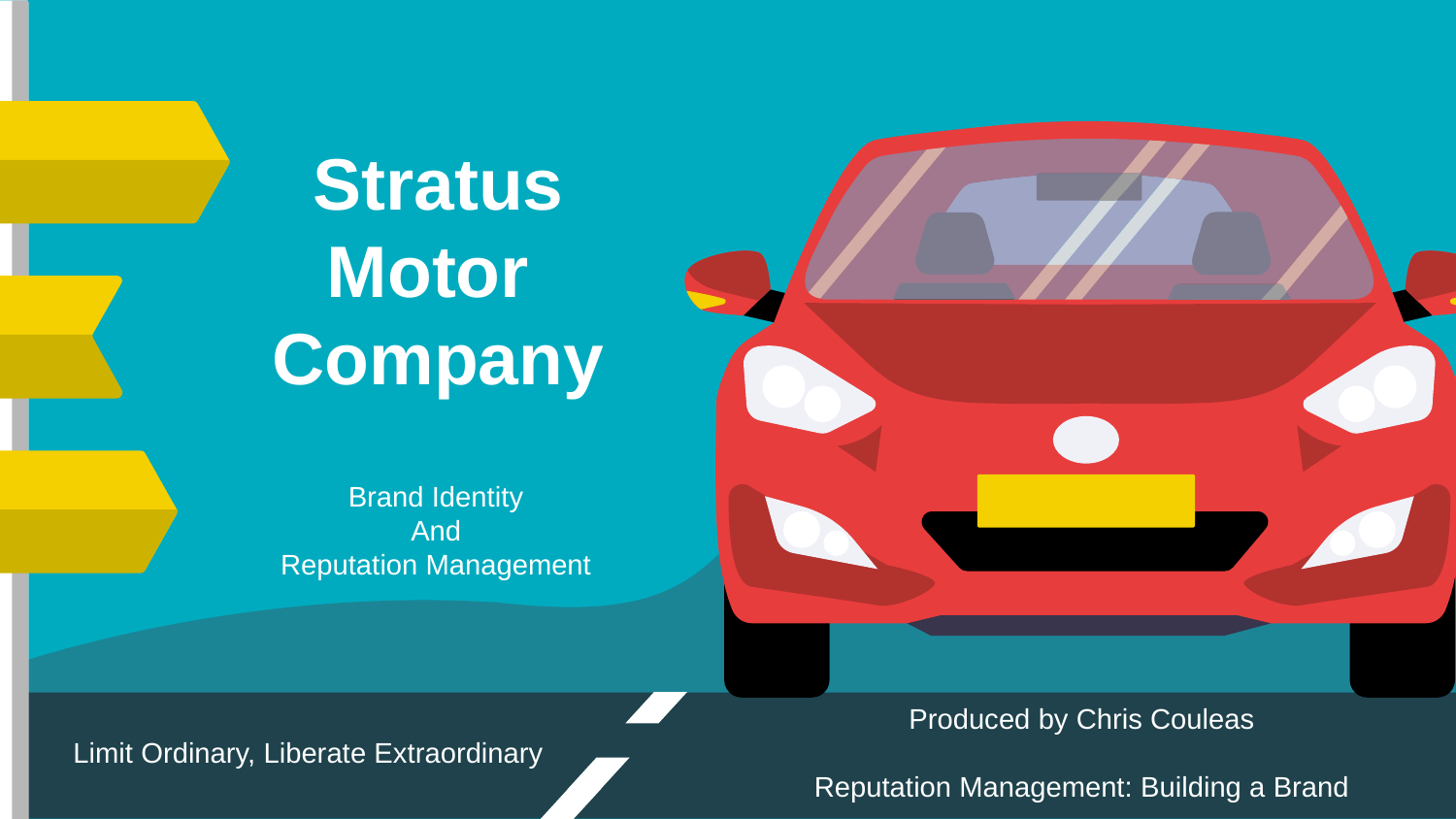

# Stratus Motor Company

Brand Identity
And
Reputation Management

Produced by Chris Couleas

Reputation Management: Building a Brand
Limit Ordinary, Liberate Extraordinary